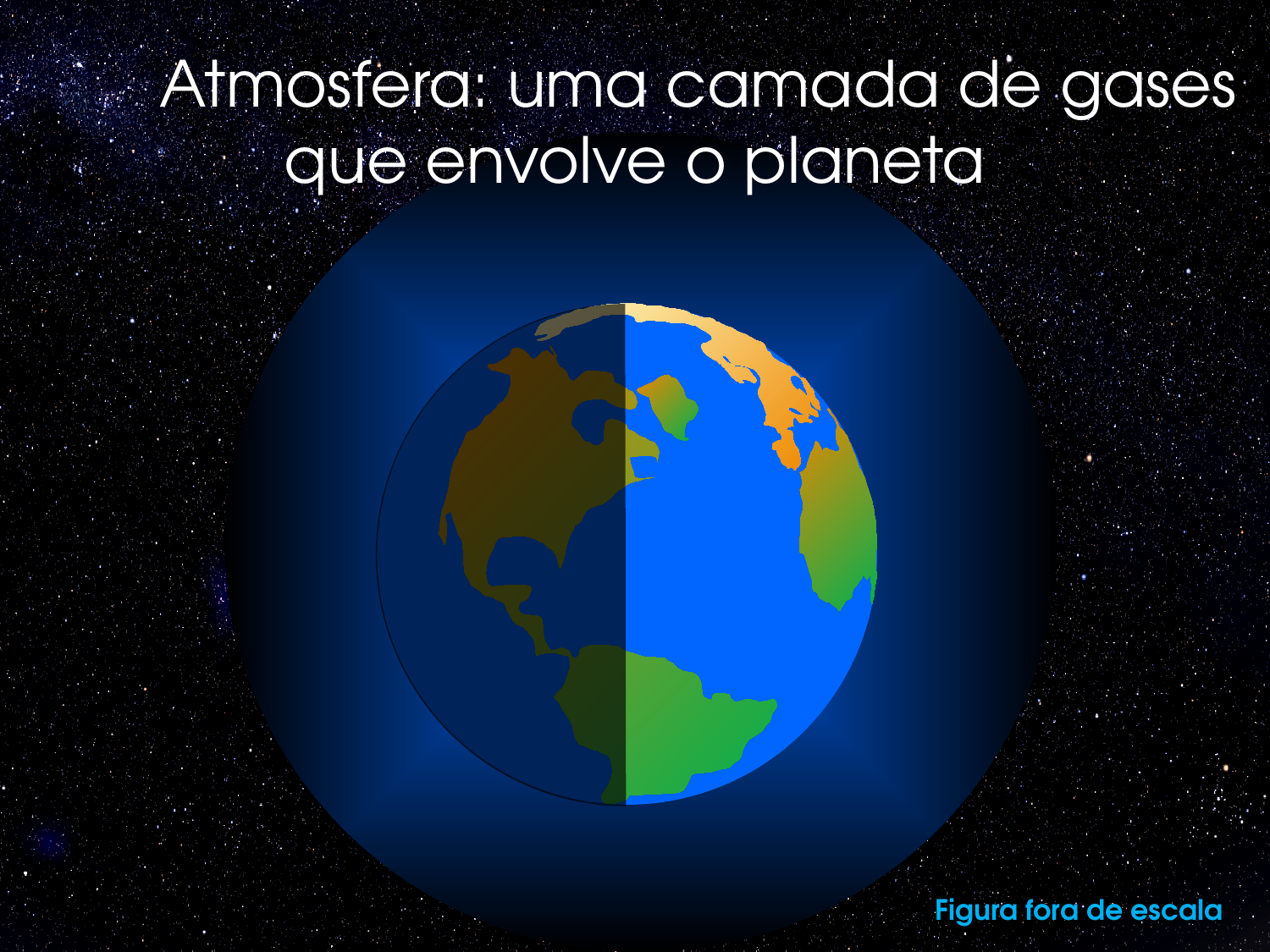

Atmosfera: uma camada de gases que envolve o planeta

Figura fora de escala